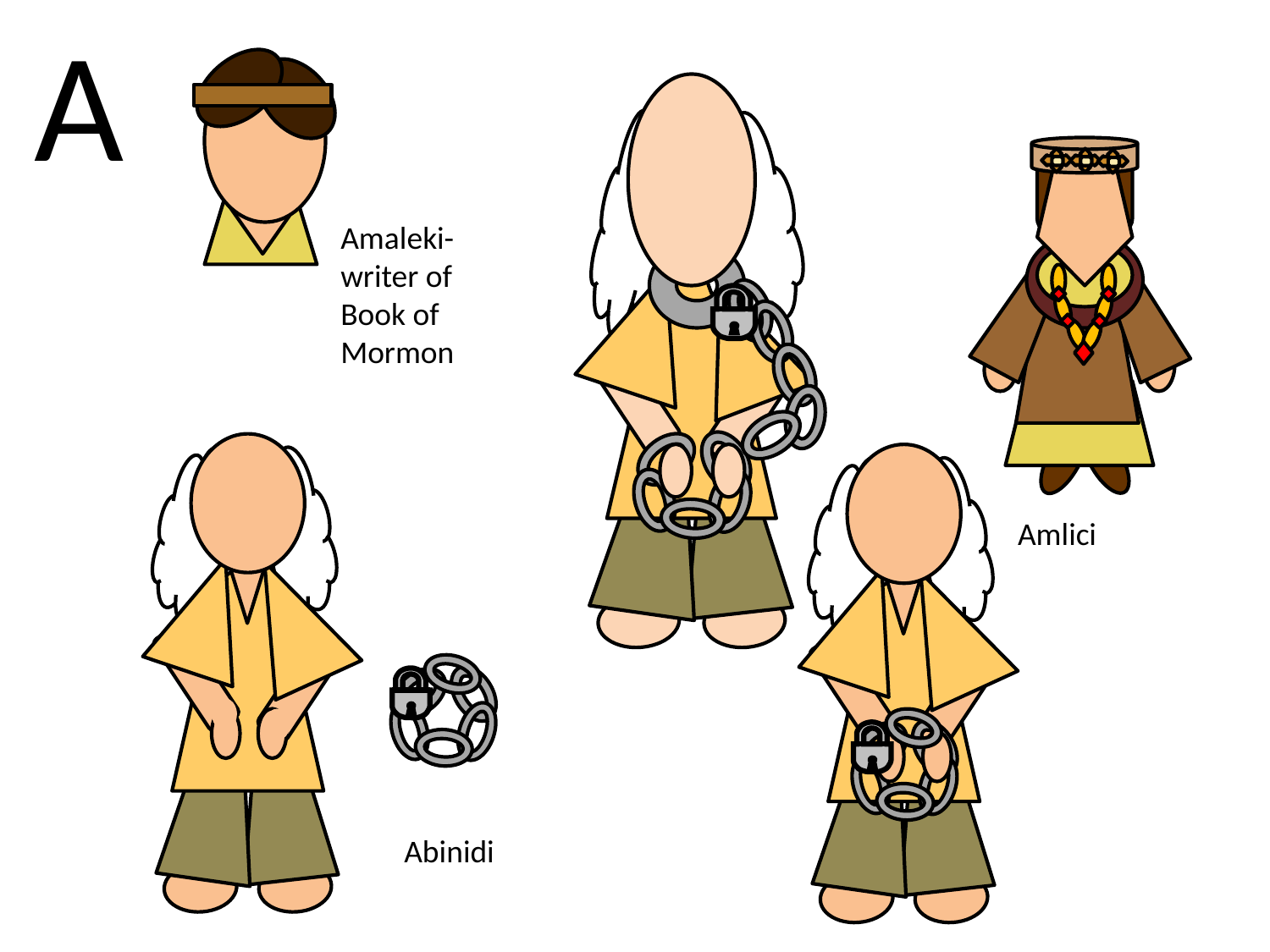

A

Amaleki- writer of Book of Mormon

Amlici

Abinidi